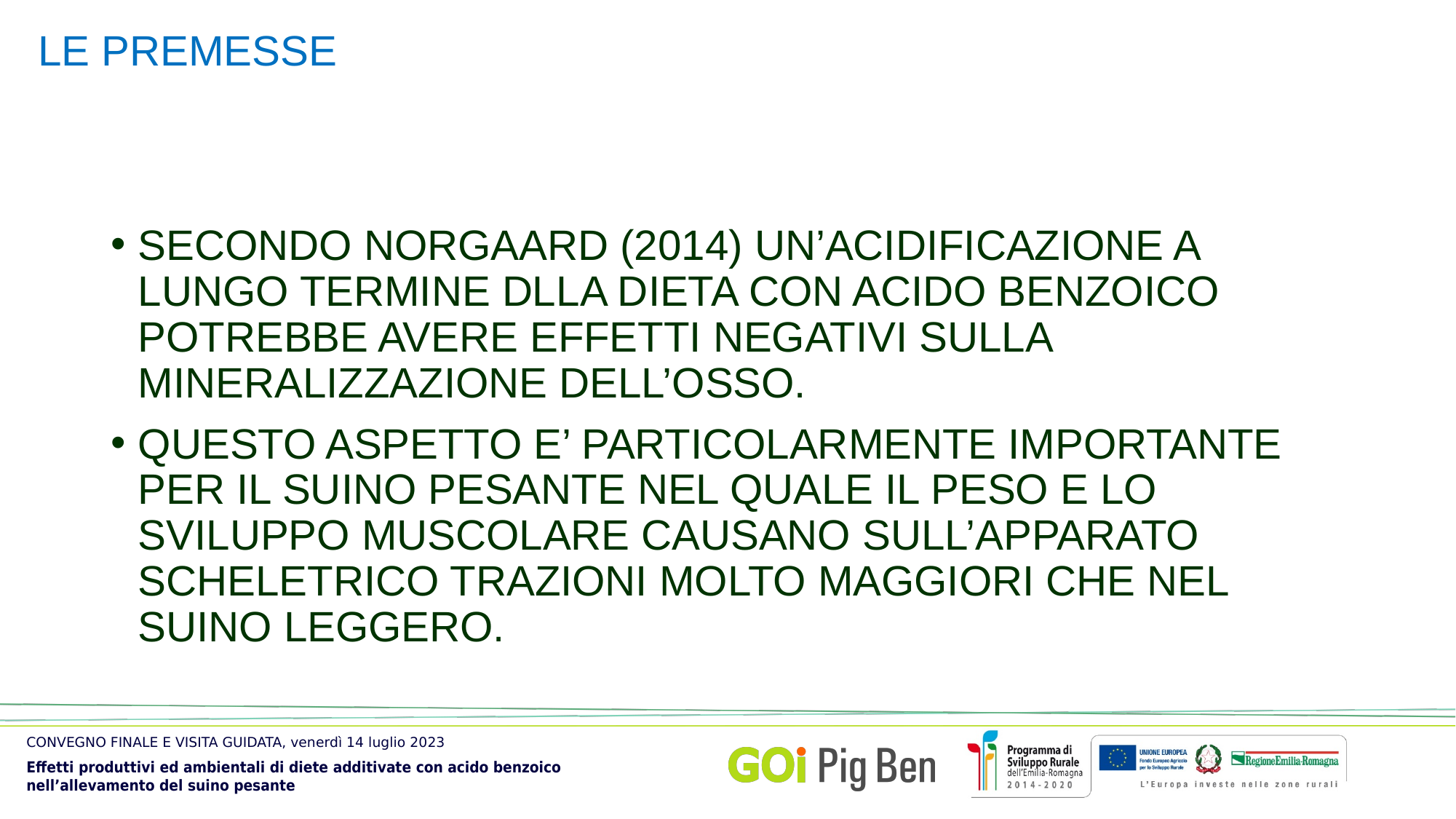

# LE PREMESSE
SECONDO NORGAARD (2014) UN’ACIDIFICAZIONE A LUNGO TERMINE DLLA DIETA CON ACIDO BENZOICO POTREBBE AVERE EFFETTI NEGATIVI SULLA MINERALIZZAZIONE DELL’OSSO.
QUESTO ASPETTO E’ PARTICOLARMENTE IMPORTANTE PER IL SUINO PESANTE NEL QUALE IL PESO E LO SVILUPPO MUSCOLARE CAUSANO SULL’APPARATO SCHELETRICO TRAZIONI MOLTO MAGGIORI CHE NEL SUINO LEGGERO.